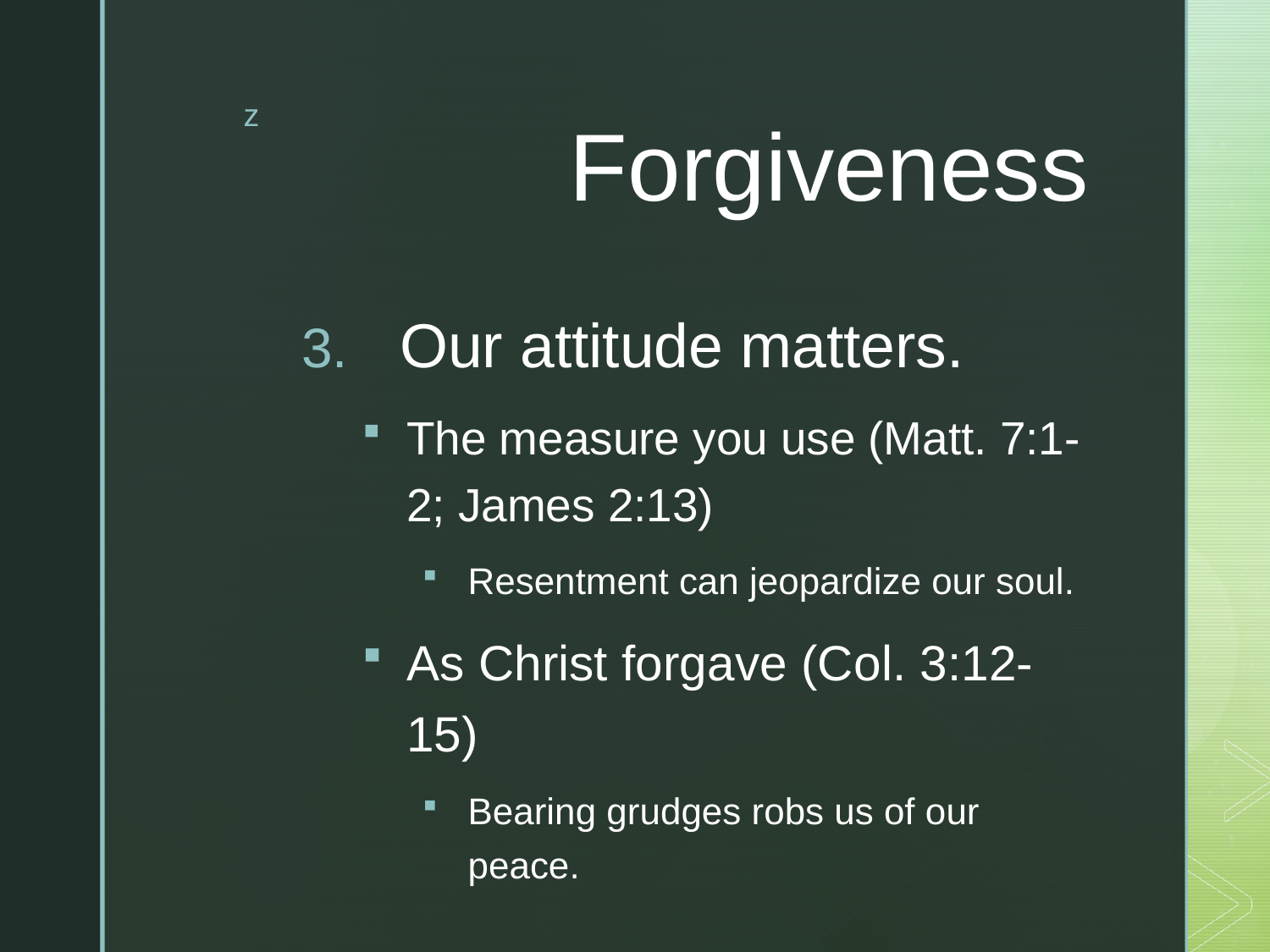

# Forgiveness
Our attitude matters.
The measure you use (Matt. 7:1-2; James 2:13)
Resentment can jeopardize our soul.
As Christ forgave (Col. 3:12-15)
Bearing grudges robs us of our peace.